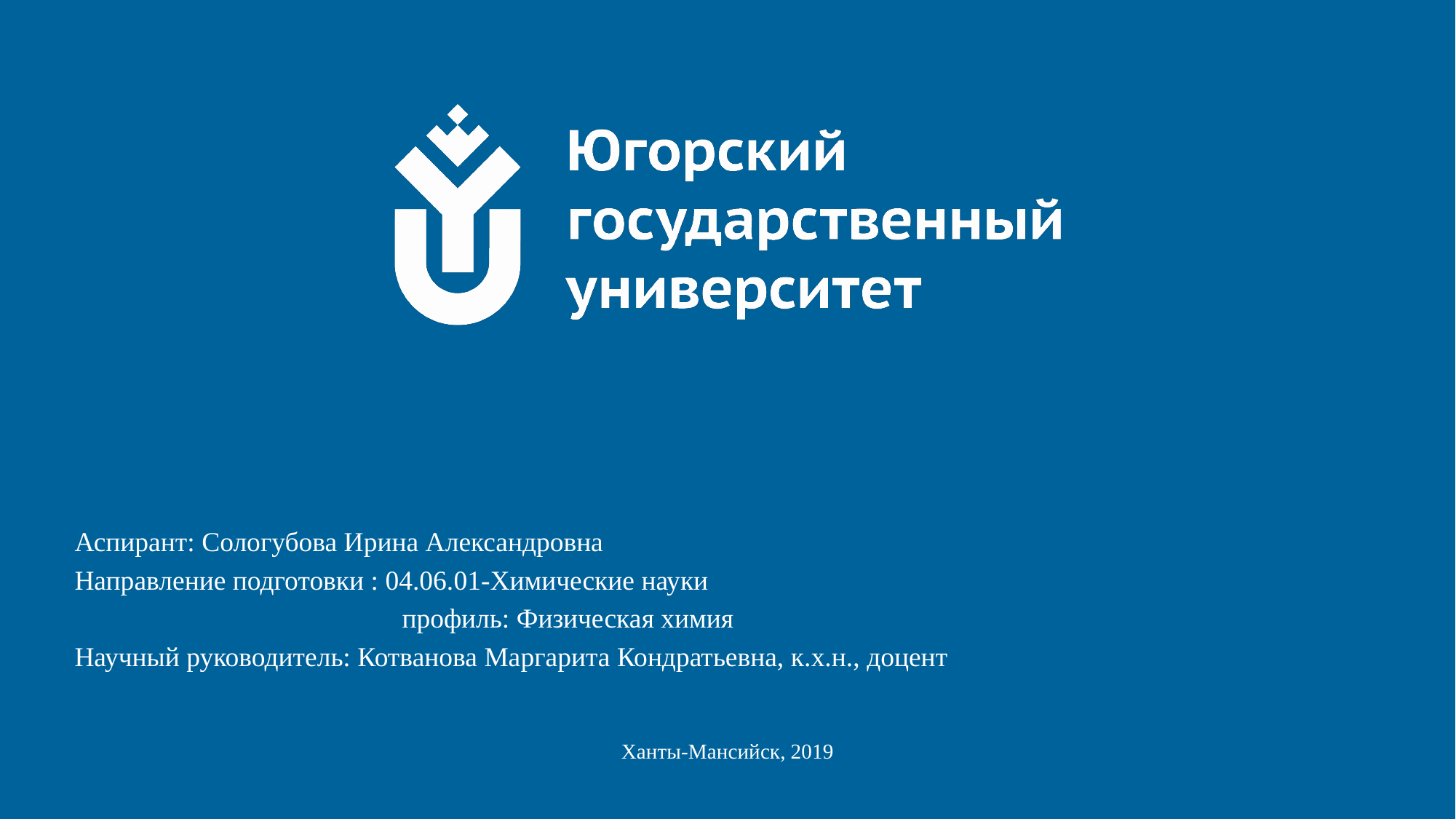

# Полифункциональные материалы на основе сложных оксидов переходных металлов
Аспирант: Сологубова Ирина Александровна
Направление подготовки : 04.06.01-Химические науки
			профиль: Физическая химия
Научный руководитель: Котванова Маргарита Кондратьевна, к.х.н., доцент

Ханты-Мансийск, 2019